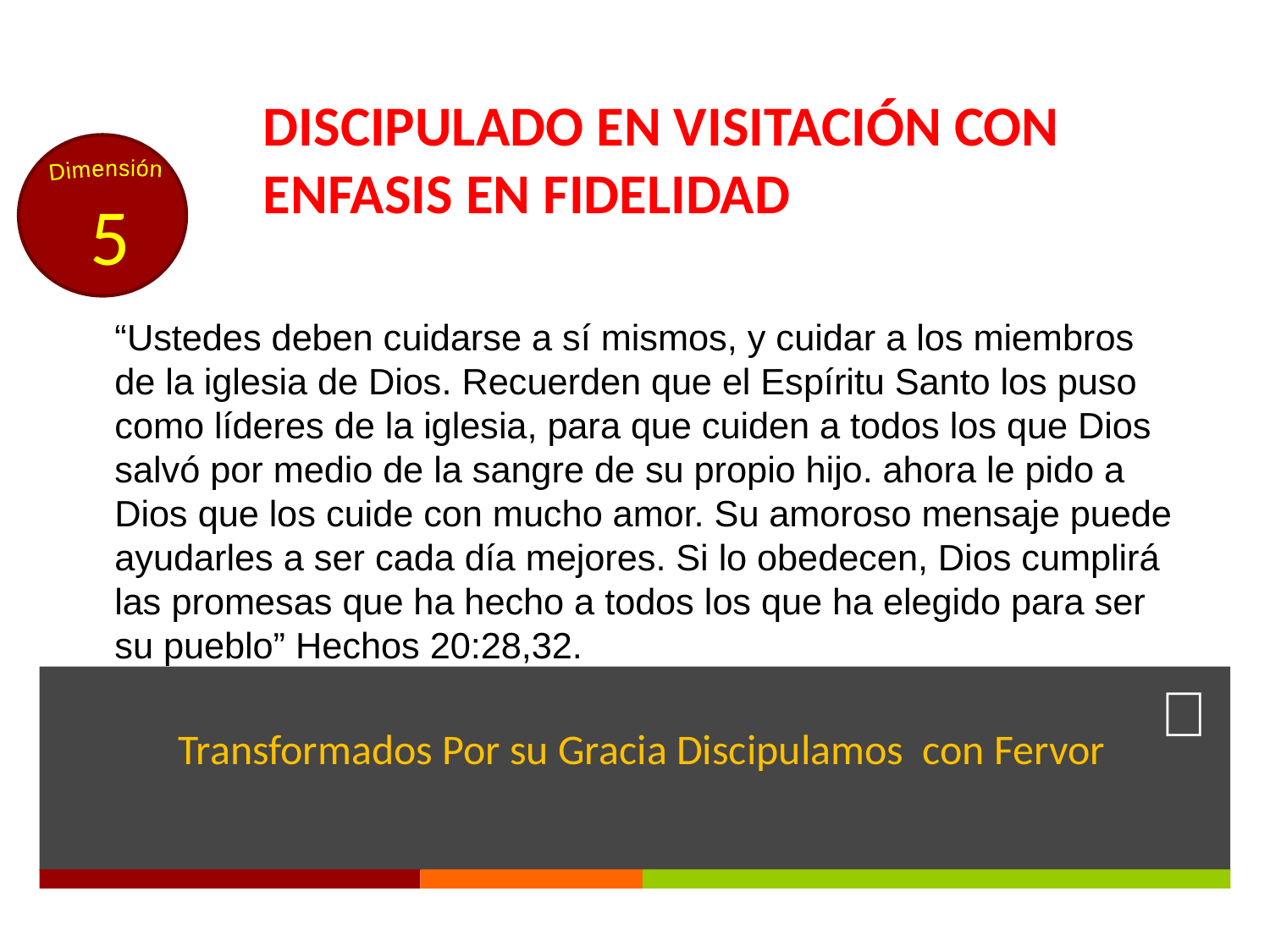

DISCIPULADO EN VISITACIÓN CON ENFASIS EN FIDELIDAD

Dimensión
5
“Ustedes deben cuidarse a sí mismos, y cuidar a los miembros de la iglesia de Dios. Recuerden que el Espíritu Santo los puso como líderes de la iglesia, para que cuiden a todos los que Dios salvó por medio de la sangre de su propio hijo. ahora le pido a Dios que los cuide con mucho amor. Su amoroso mensaje puede ayudarles a ser cada día mejores. Si lo obedecen, Dios cumplirá las promesas que ha hecho a todos los que ha elegido para ser su pueblo” Hechos 20:28,32.

Transformados Por su Gracia Discipulamos  con Fervor